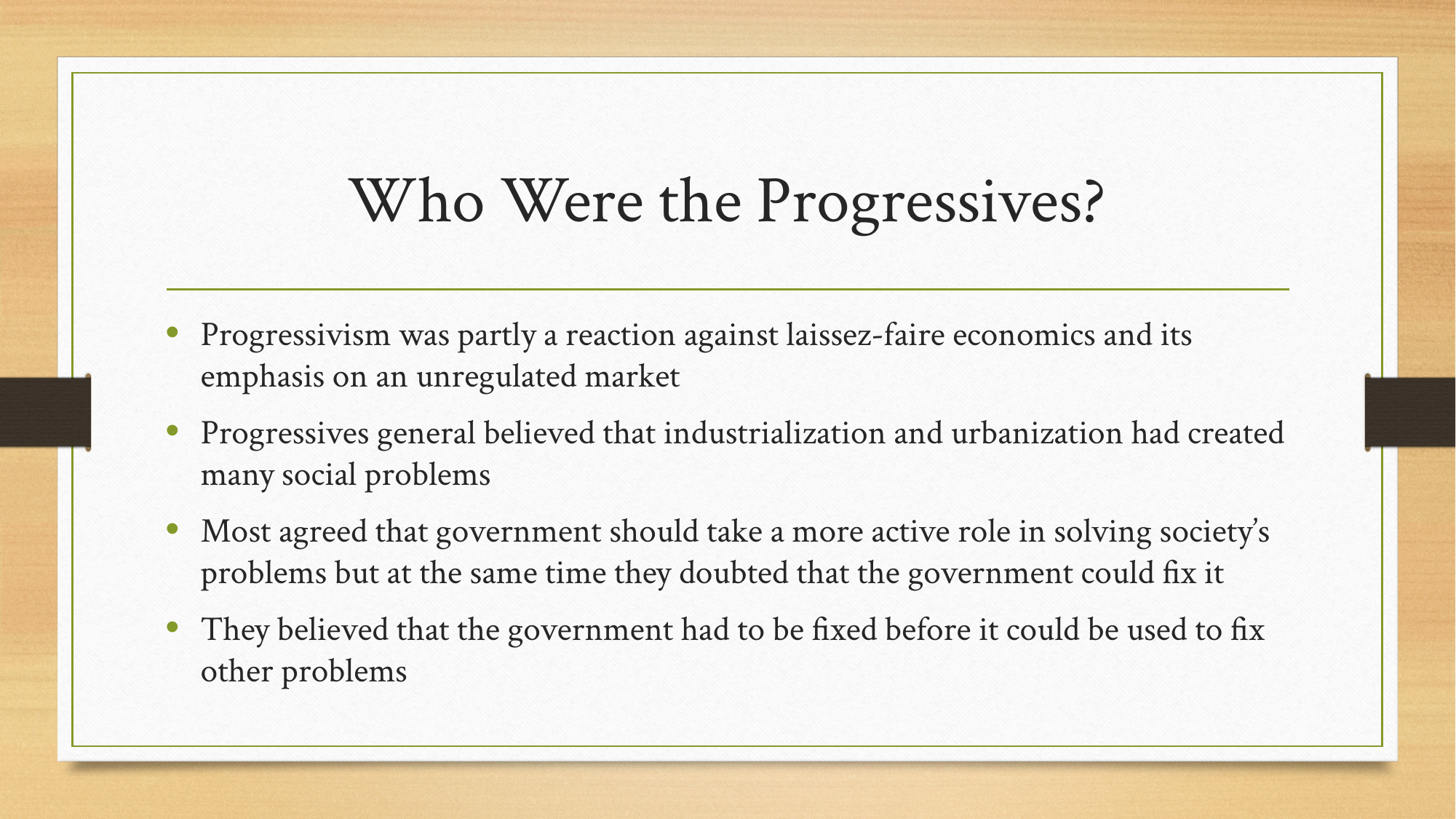

# Who Were the Progressives?
Progressivism was partly a reaction against laissez-faire economics and its emphasis on an unregulated market
Progressives general believed that industrialization and urbanization had created many social problems
Most agreed that government should take a more active role in solving society’s problems but at the same time they doubted that the government could fix it
They believed that the government had to be fixed before it could be used to fix other problems